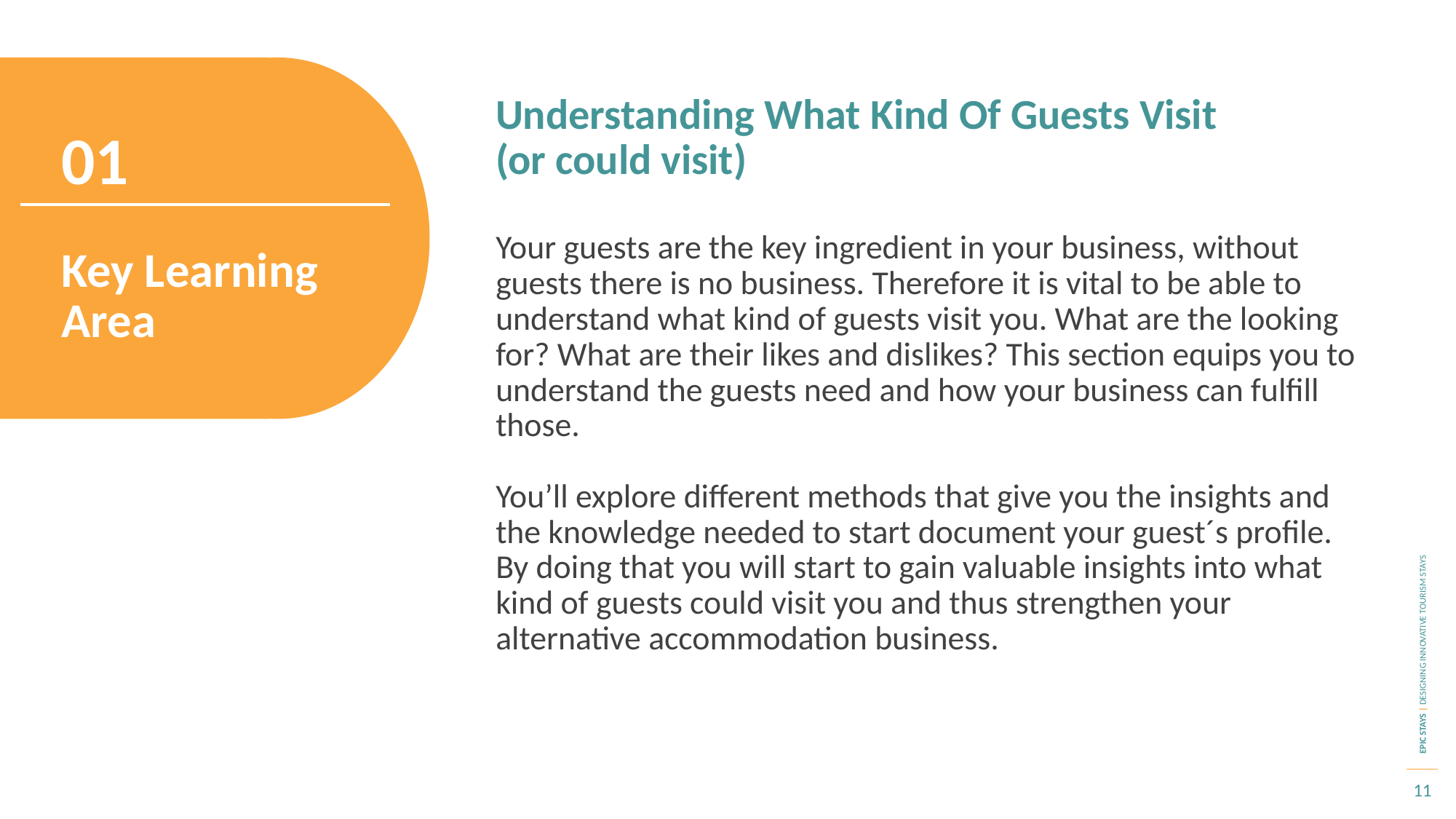

Understanding What Kind Of Guests Visit
(or could visit)

01
Your guests are the key ingredient in your business, without guests there is no business. Therefore it is vital to be able to understand what kind of guests visit you. What are the looking for? What are their likes and dislikes? This section equips you to understand the guests need and how your business can fulfill those.

You’ll explore different methods that give you the insights and the knowledge needed to start document your guest´s profile. By doing that you will start to gain valuable insights into what kind of guests could visit you and thus strengthen your alternative accommodation business.

Key Learning Area
11